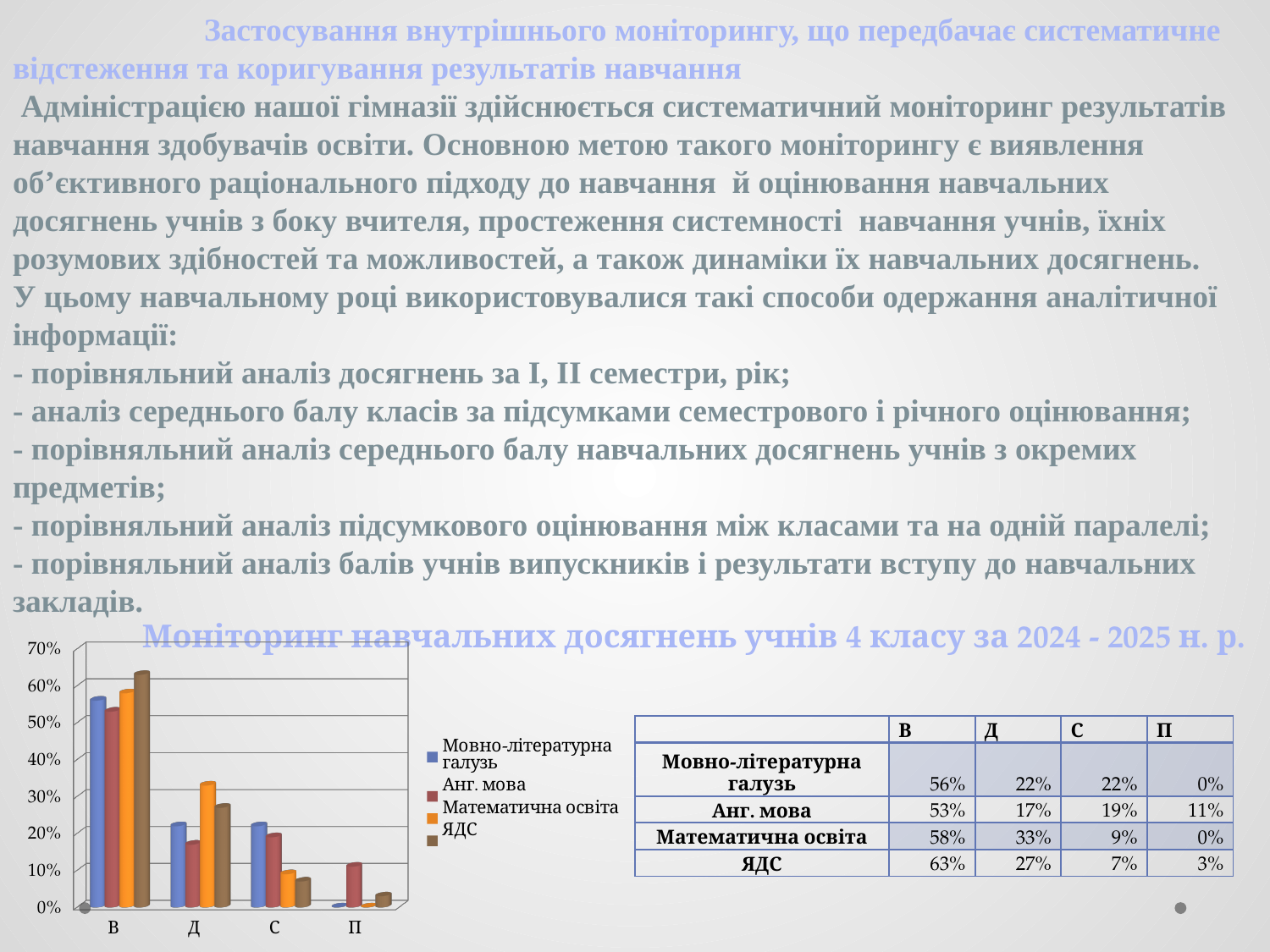

# Застосування внутрішнього моніторингу, що передбачає систематичне відстеження та коригування результатів навчання  Адміністрацією нашої гімназії здійснюється систематичний моніторинг результатів навчання здобувачів освіти. Основною метою такого моніторингу є виявлення об’єктивного раціонального підходу до навчання  й оцінювання навчальних досягнень учнів з боку вчителя, простеження системності  навчання учнів, їхніх розумових здібностей та можливостей, а також динаміки їх навчальних досягнень. У цьому навчальному році використовувалися такі способи одержання аналітичної інформації: - порівняльний аналіз досягнень за І, ІІ семестри, рік; - аналіз середнього балу класів за підсумками семестрового і річного оцінювання; - порівняльний аналіз середнього балу навчальних досягнень учнів з окремих предметів; - порівняльний аналіз підсумкового оцінювання між класами та на одній паралелі; - порівняльний аналіз балів учнів випускників і результати вступу до навчальних закладів.
Моніторинг навчальних досягнень учнів 4 класу за 2024 - 2025 н. р.

[unsupported chart]

|  | В | Д | С | П |
| --- | --- | --- | --- | --- |
| Мовно-літературна галузь | 56% | 22% | 22% | 0% |
| Анг. мова | 53% | 17% | 19% | 11% |
| Математична освіта | 58% | 33% | 9% | 0% |
| ЯДС | 63% | 27% | 7% | 3% |